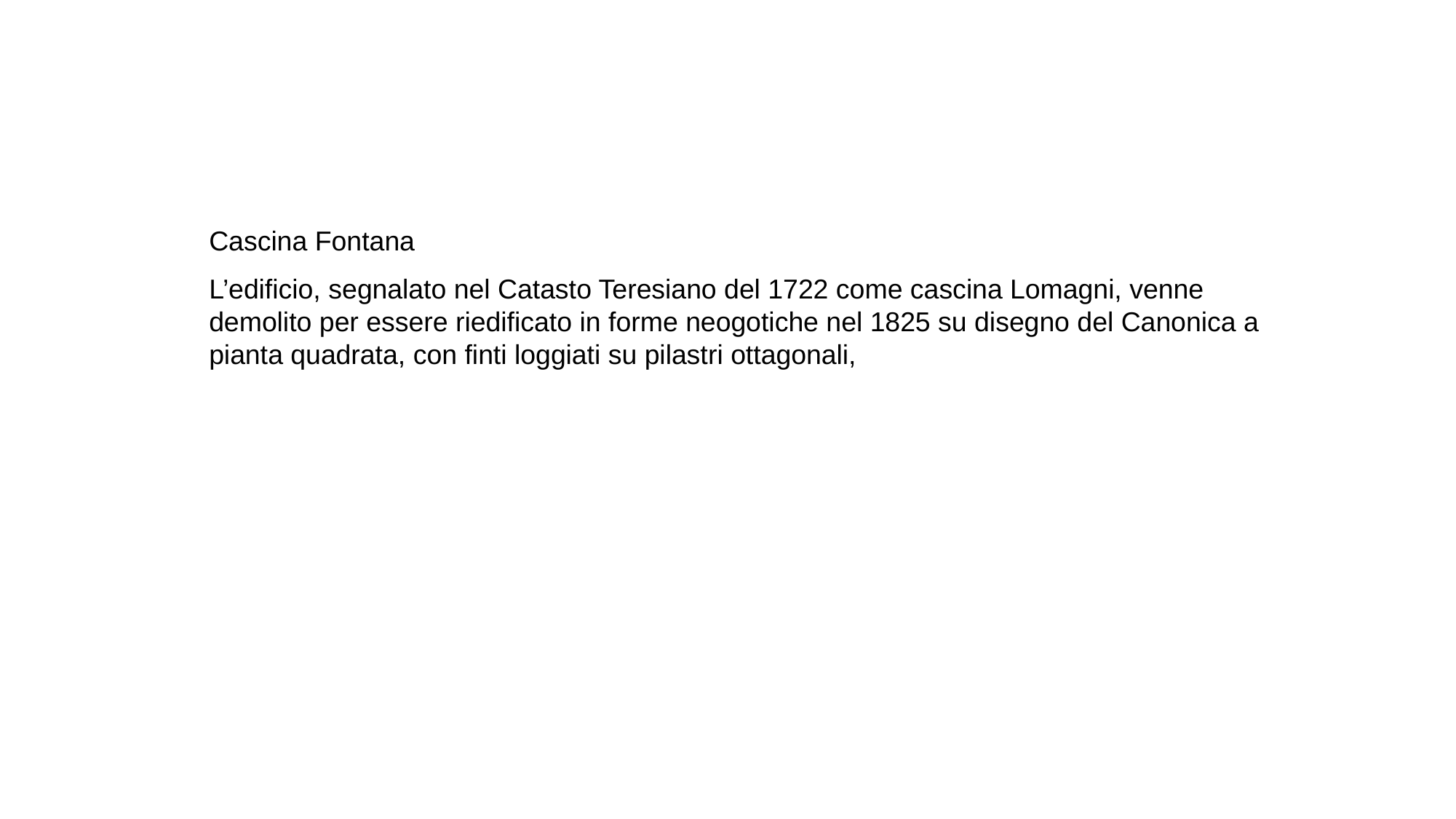

Cascina Fontana
L’edificio, segnalato nel Catasto Teresiano del 1722 come cascina Lomagni, venne demolito per essere riedificato in forme neogotiche nel 1825 su disegno del Canonica a pianta quadrata, con finti loggiati su pilastri ottagonali,